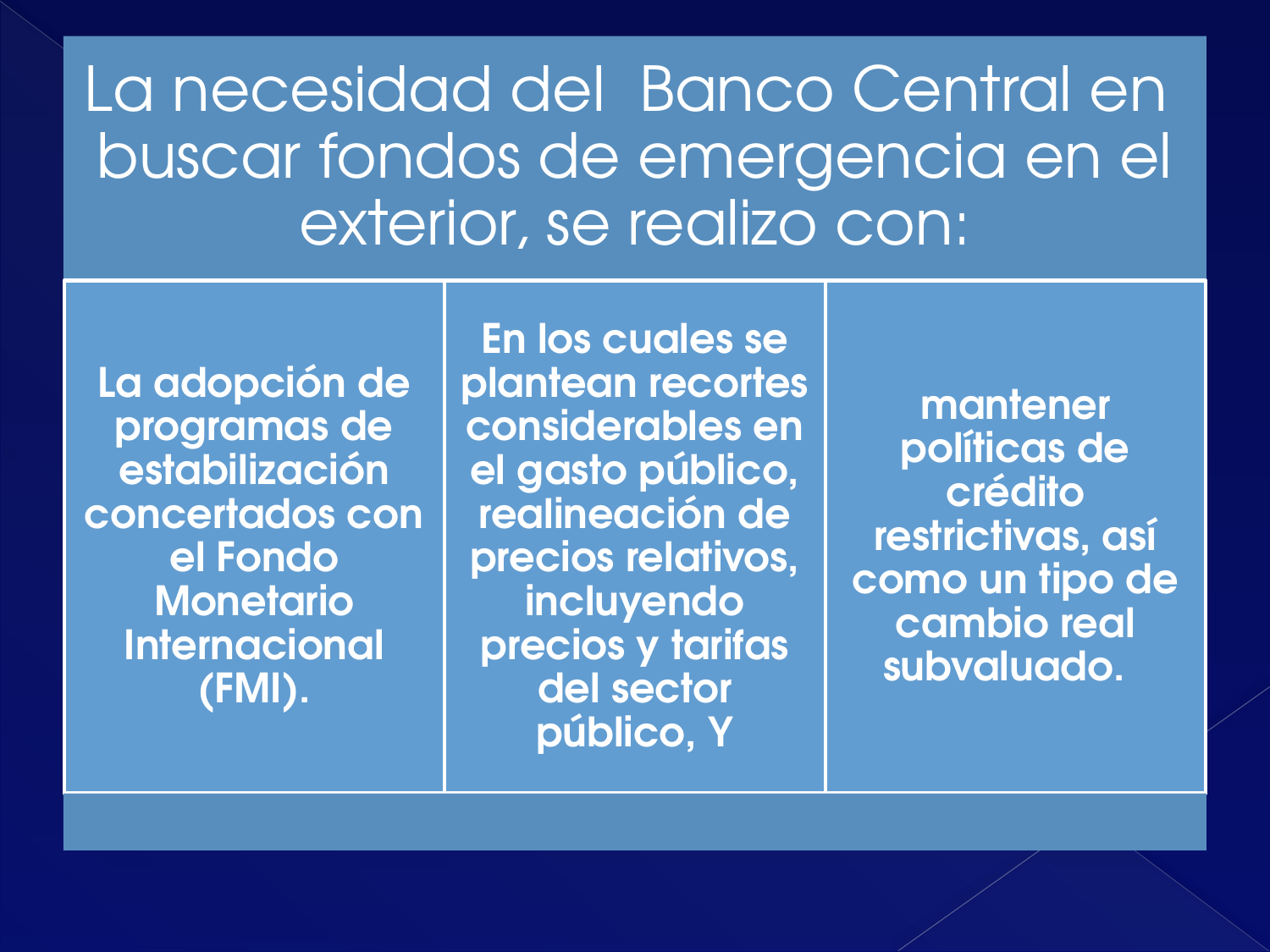

La necesidad del  Banco Central en  buscar fondos de emergencia en el exterior, se realizo con:
La adopción de programas de estabilización concertados con el Fondo Monetario Internacional (FMI).
En los cuales se plantean recortes considerables en el gasto público, realineación de precios relativos, incluyendo precios y tarifas del sector público, Y
mantener políticas de crédito restrictivas, así como un tipo de cambio real subvaluado.